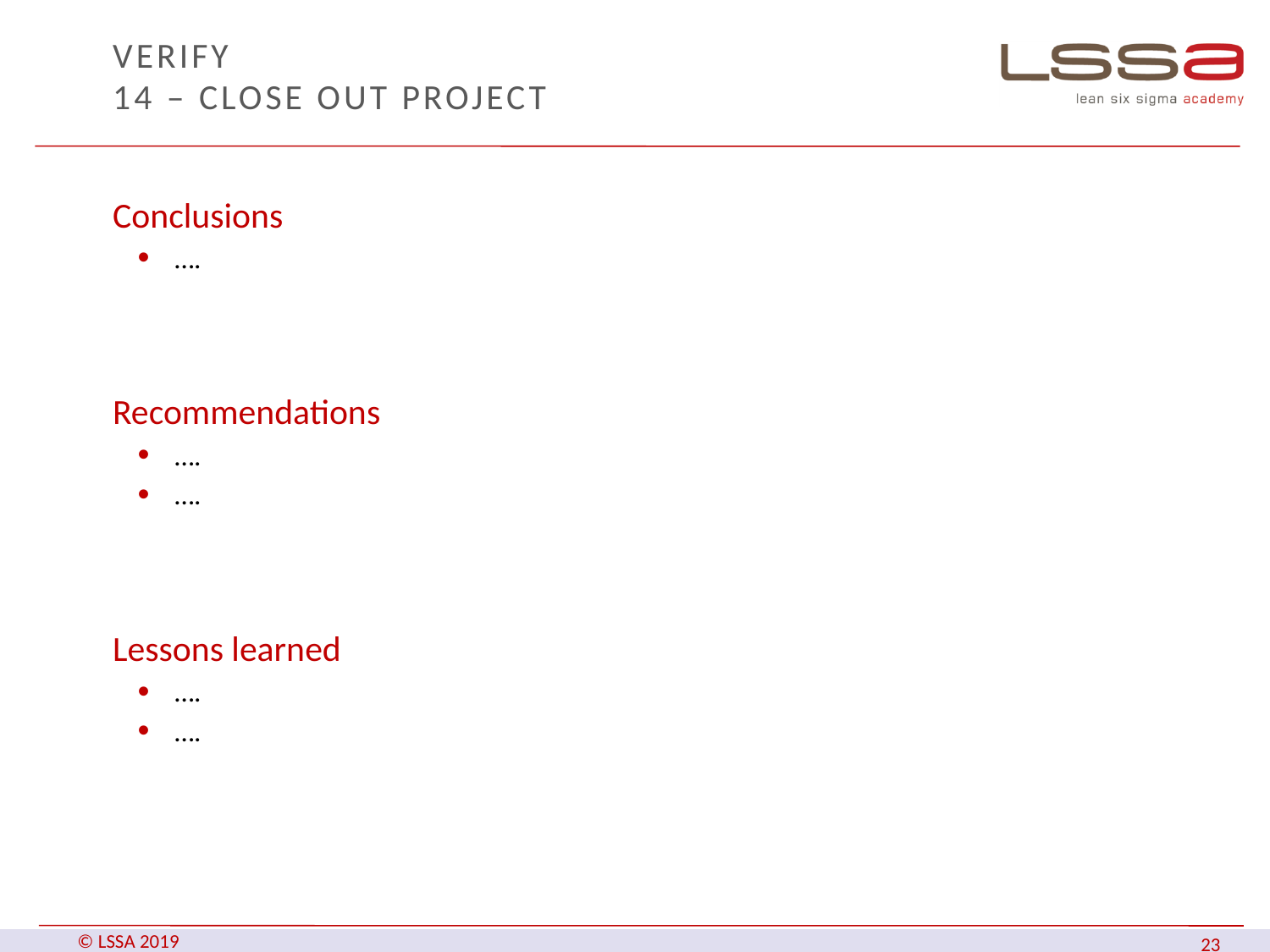

# Verify 14 – Close out project
Conclusions
….

Recommendations
….
….

Lessons learned
….
….